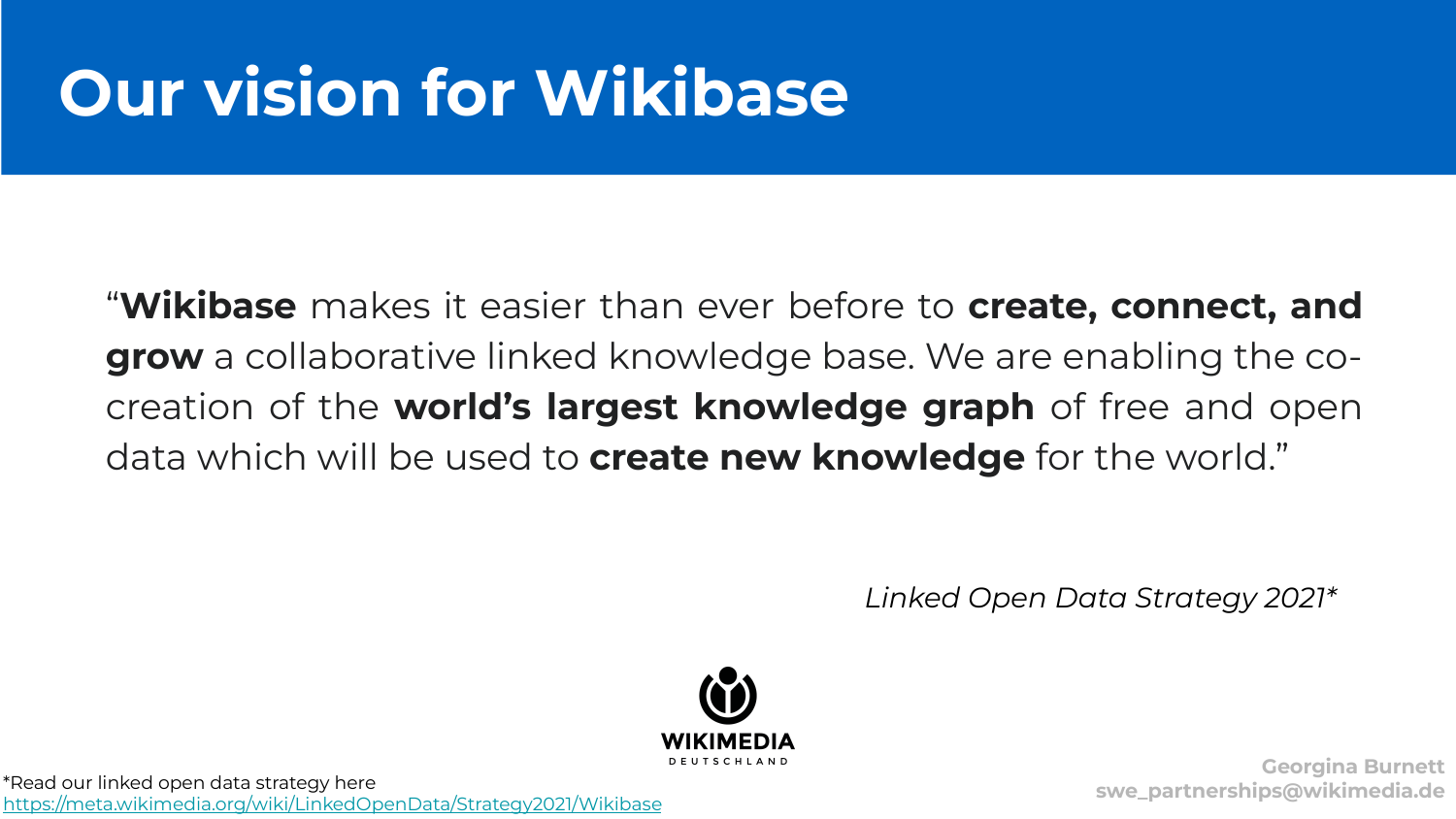

# Our vision for Wikibase

“Wikibase makes it easier than ever before to create, connect, and grow a collaborative linked knowledge base. We are enabling the co-creation of the world’s largest knowledge graph of free and open data which will be used to create new knowledge for the world.”
Linked Open Data Strategy 2021*
Georgina Burnett
swe_partnerships@wikimedia.de

*Read our linked open data strategy here https://meta.wikimedia.org/wiki/LinkedOpenData/Strategy2021/Wikibase